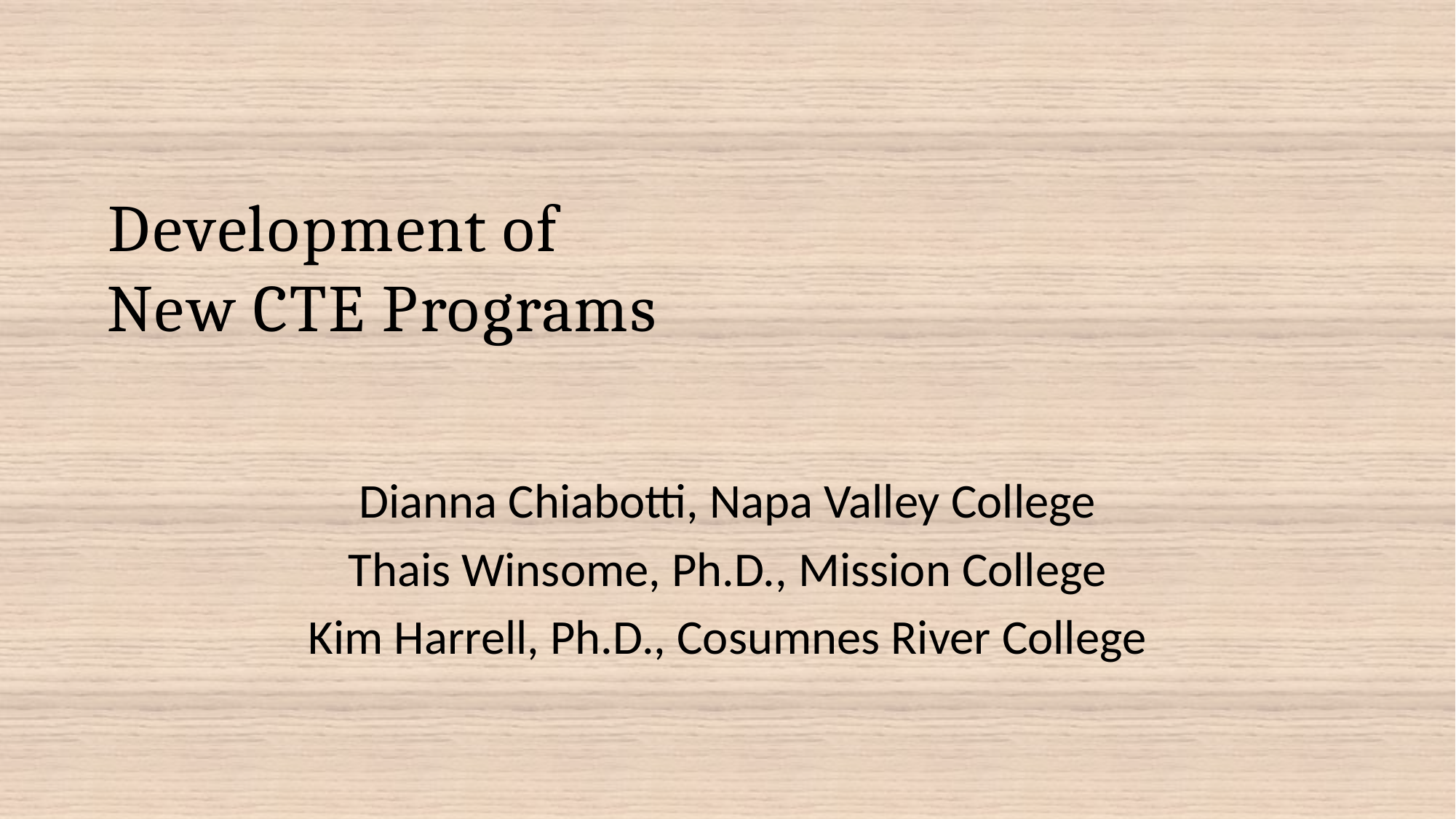

# Development of New CTE Programs
Dianna Chiabotti, Napa Valley College
Thais Winsome, Ph.D., Mission College
Kim Harrell, Ph.D., Cosumnes River College